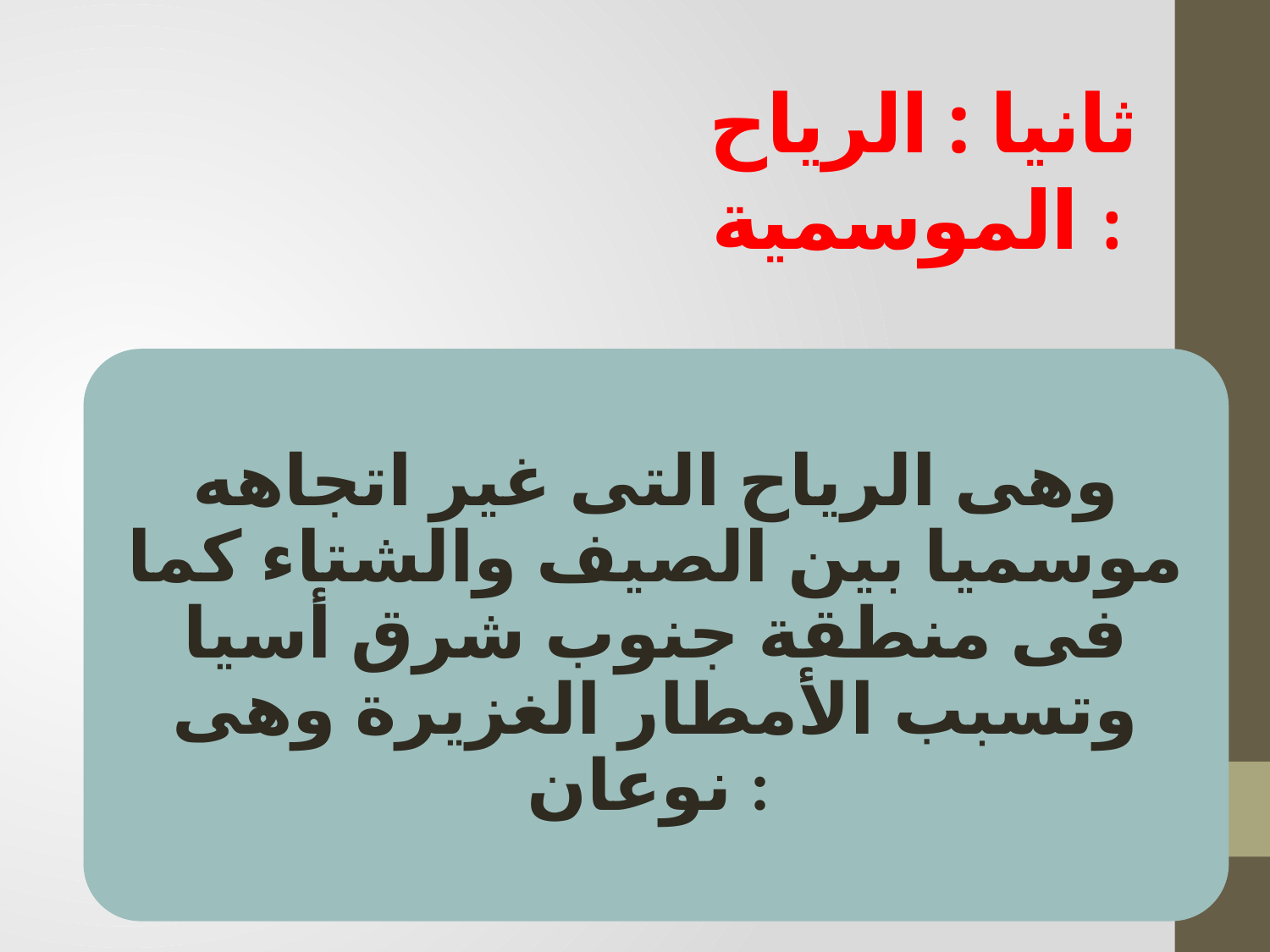

# ثانيا : الرياح الموسمية :

وهى الرياح التى غير اتجاهه موسميا بين الصيف والشتاء كما فى منطقة جنوب شرق أسيا وتسبب الأمطار الغزيرة وهى نوعان :